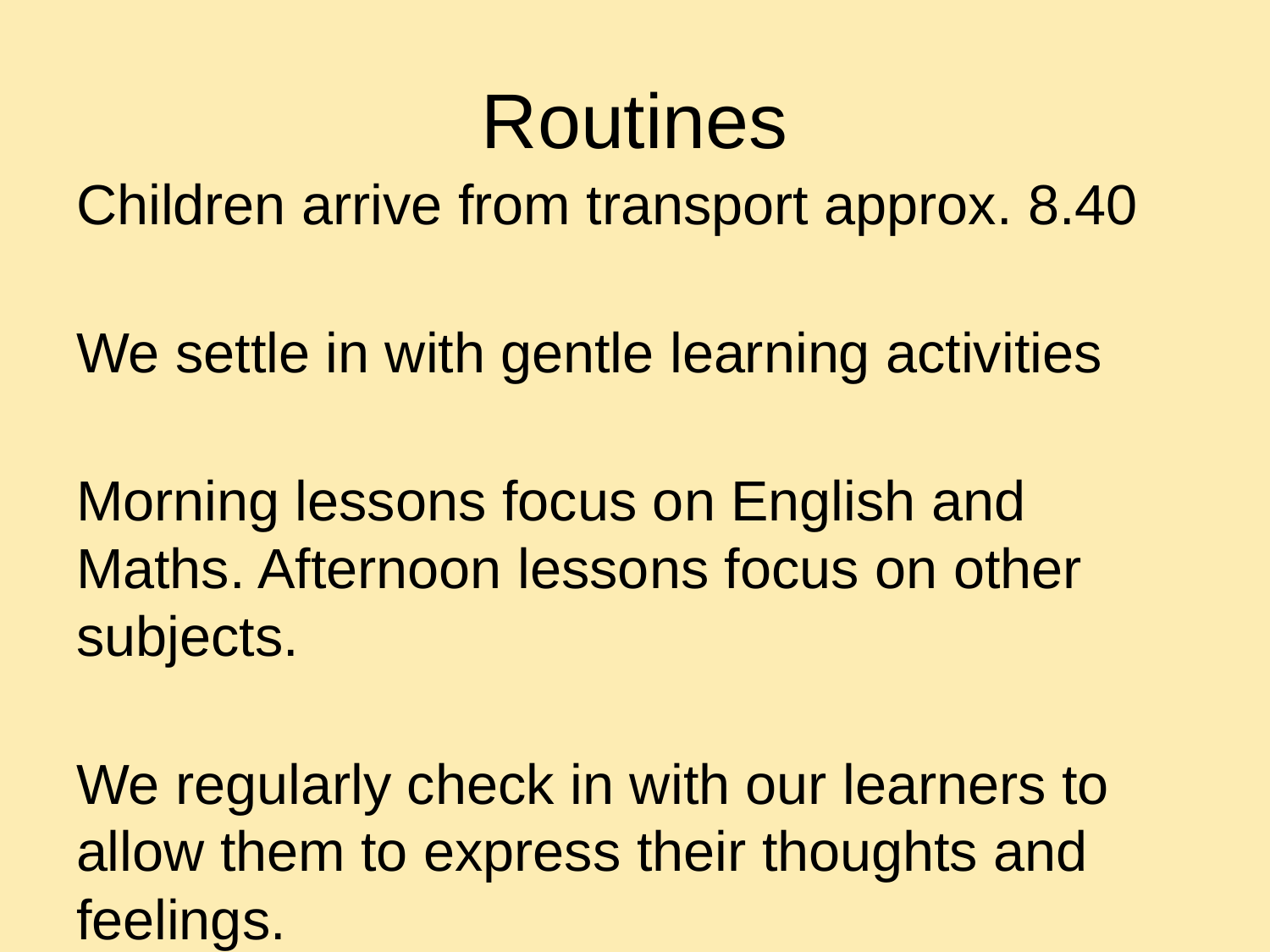

# Routines
Children arrive from transport approx. 8.40

We settle in with gentle learning activities

Morning lessons focus on English and Maths. Afternoon lessons focus on other subjects.

We regularly check in with our learners to allow them to express their thoughts and feelings.